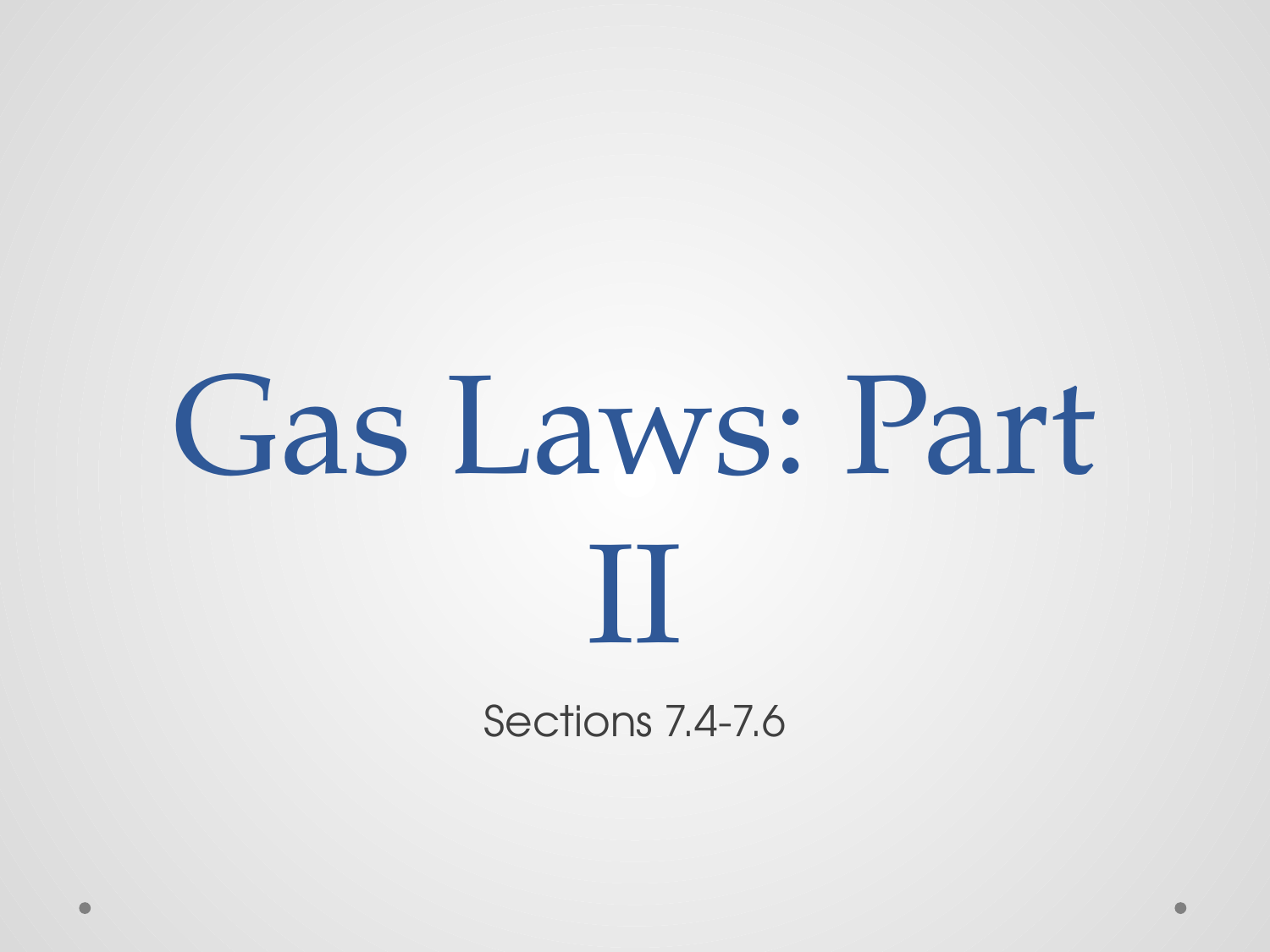

# Gas Laws: Part II
Sections 7.4-7.6